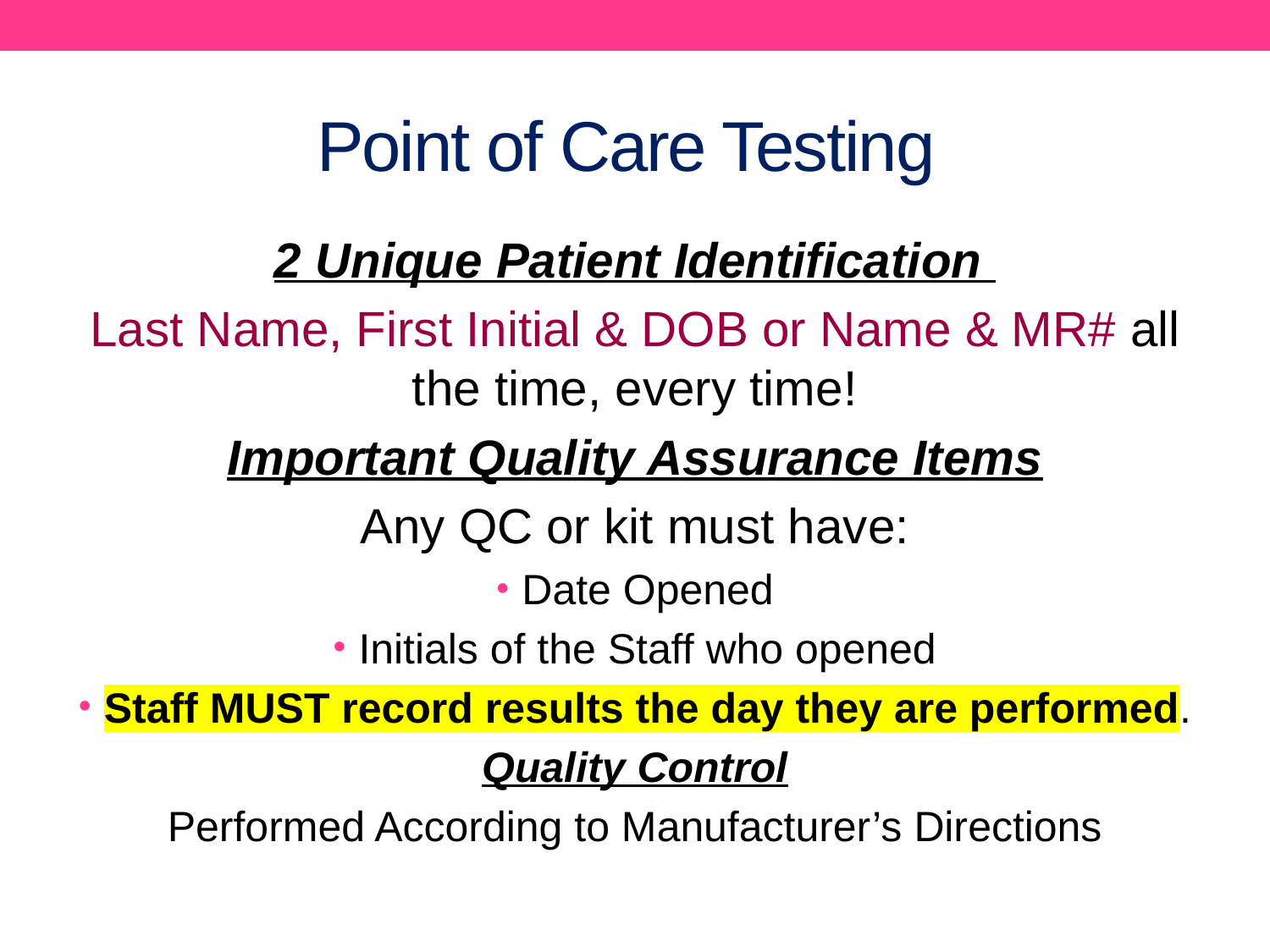

# Point of Care Testing
2 Unique Patient Identification
Last Name, First Initial & DOB or Name & MR# all the time, every time!
Important Quality Assurance Items
Any QC or kit must have:
Date Opened
Initials of the Staff who opened
Staff MUST record results the day they are performed.
Quality Control
Performed According to Manufacturer’s Directions